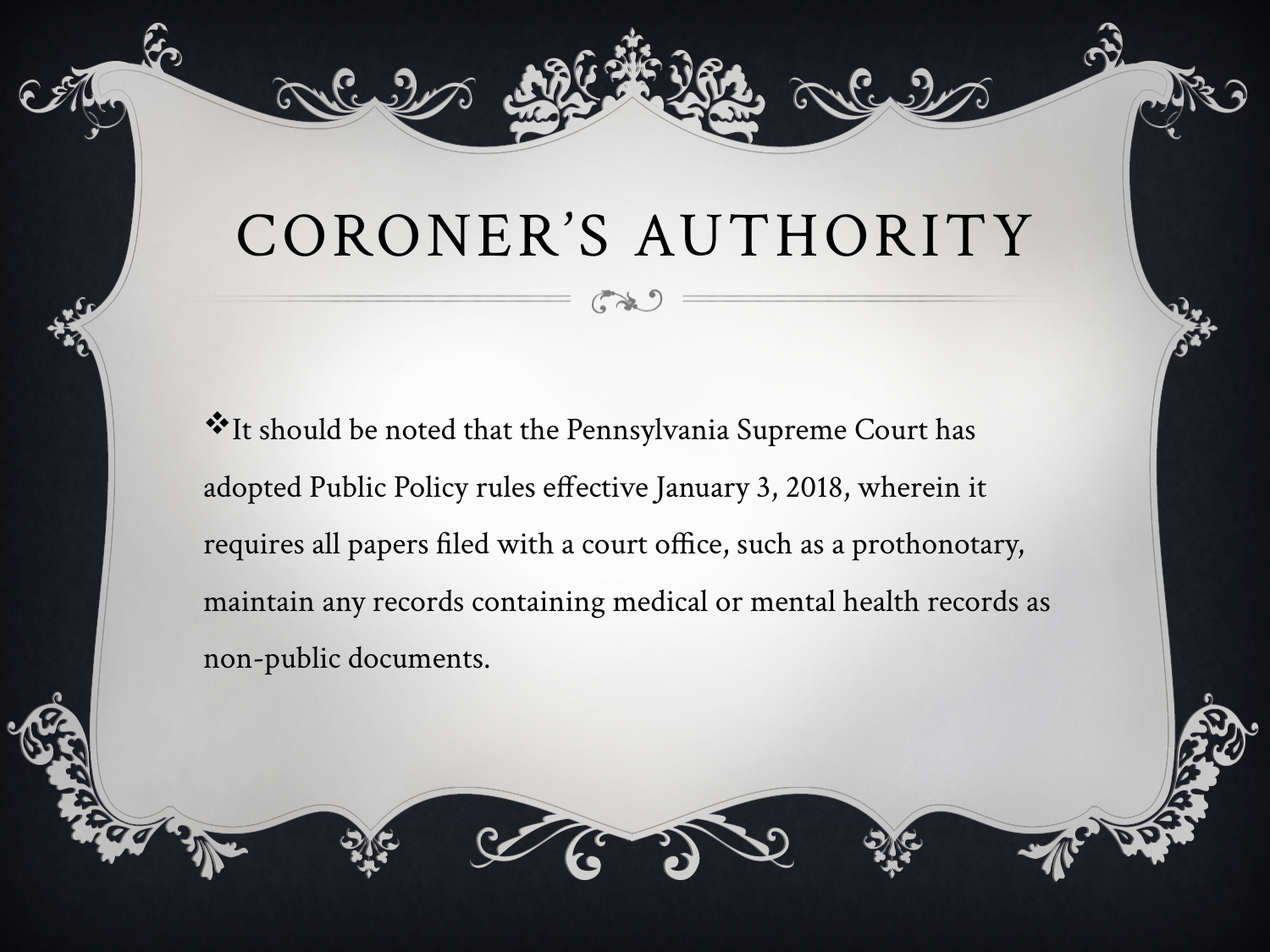

# Coroner’s authority

It should be noted that the Pennsylvania Supreme Court has adopted Public Policy rules effective January 3, 2018, wherein it requires all papers filed with a court office, such as a prothonotary, maintain any records containing medical or mental health records as non-public documents.